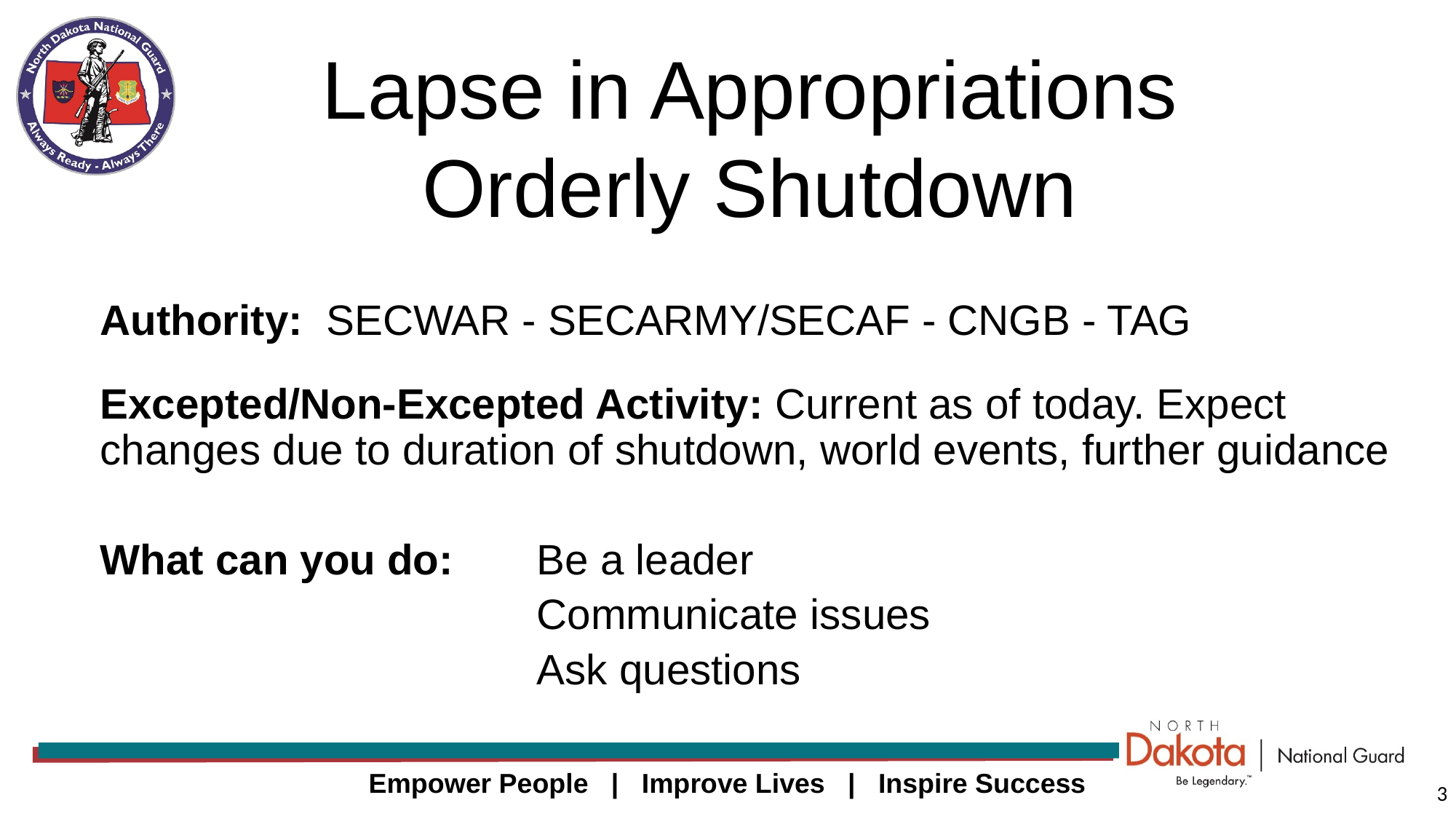

Lapse in Appropriations
Orderly Shutdown

Authority:  SECWAR - SECARMY/SECAF - CNGB - TAG

Excepted/Non-Excepted Activity: Current as of today. Expect changes due to duration of shutdown, world events, further guidance

What can you do: 	Be a leader
				Communicate issues
				Ask questions